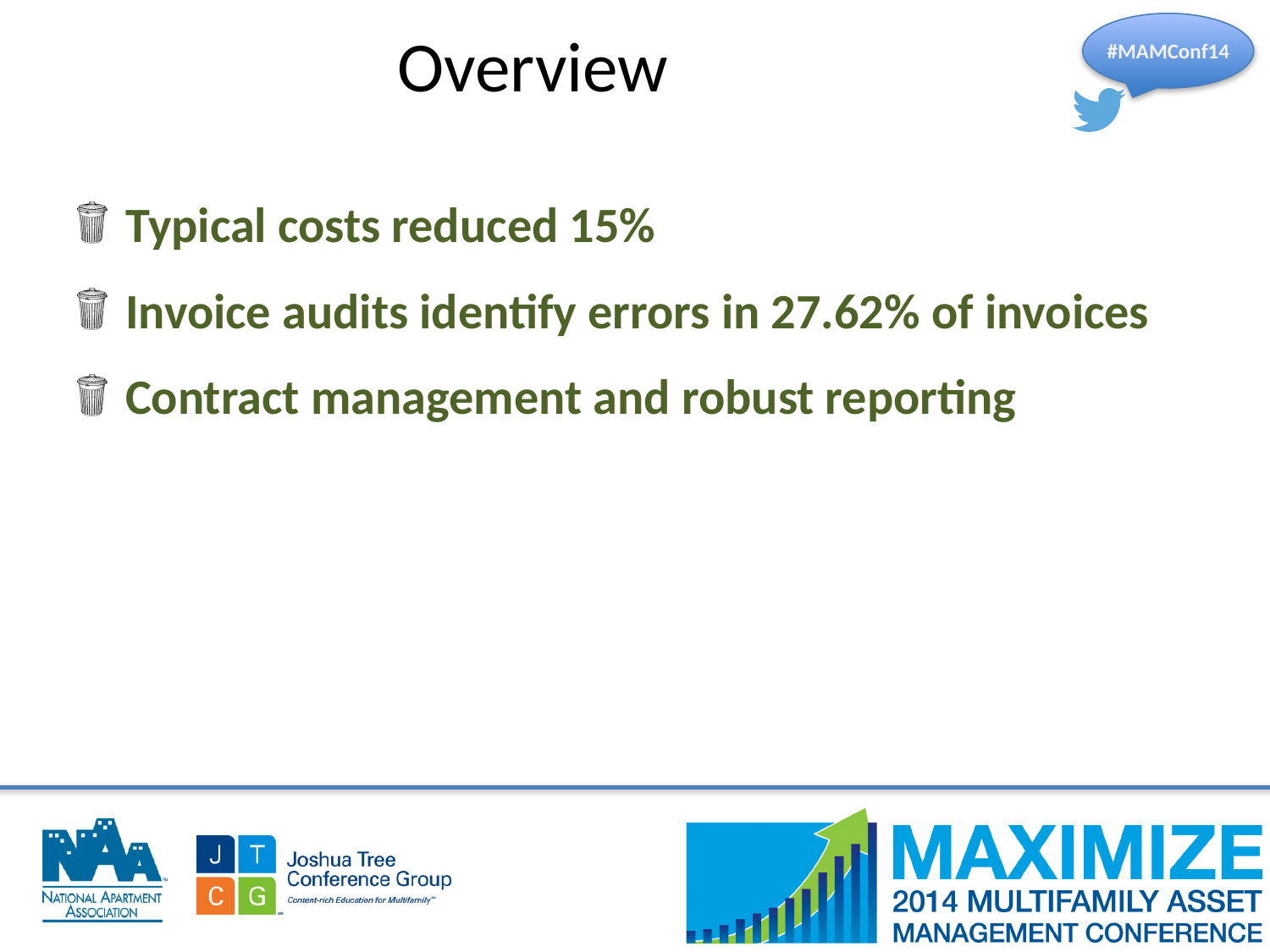

Hide
Overview
Typical costs reduced 15%
Invoice audits identify errors in 27.62% of invoices
Contract management and robust reporting